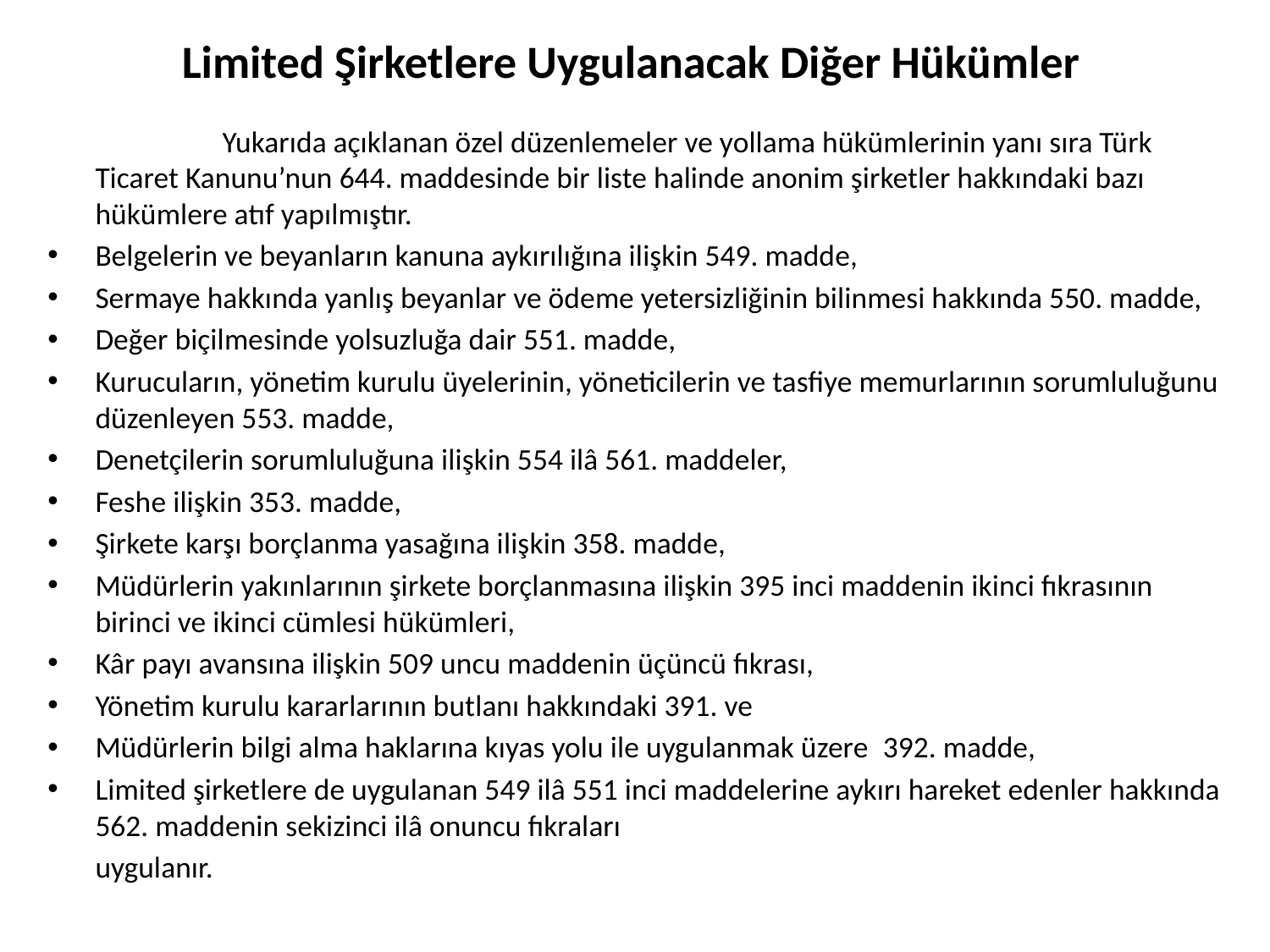

# Limited Şirketlere Uygulanacak Diğer Hükümler
		Yukarıda açıklanan özel düzenlemeler ve yollama hükümlerinin yanı sıra Türk Ticaret Kanunu’nun 644. maddesinde bir liste halinde anonim şirketler hakkındaki bazı hükümlere atıf yapılmıştır.
Belgelerin ve beyanların kanuna aykırılığına ilişkin 549. madde,
Sermaye hakkında yanlış beyanlar ve ödeme yetersizliğinin bilinmesi hakkında 550. madde,
Değer biçilmesinde yolsuzluğa dair 551. madde,
Kurucuların, yönetim kurulu üyelerinin, yöneticilerin ve tasfiye memurlarının sorumluluğunu düzenleyen 553. madde,
Denetçilerin sorumluluğuna ilişkin 554 ilâ 561. maddeler,
Feshe ilişkin 353. madde,
Şirkete karşı borçlanma yasağına ilişkin 358. madde,
Müdürlerin yakınlarının şirkete borçlanmasına ilişkin 395 inci maddenin ikinci fıkrasının birinci ve ikinci cümlesi hükümleri,
Kâr payı avansına ilişkin 509 uncu maddenin üçüncü fıkrası,
Yönetim kurulu kararlarının butlanı hakkındaki 391. ve
Müdürlerin bilgi alma haklarına kıyas yolu ile uygulanmak üzere  392. madde,
Limited şirketlere de uygulanan 549 ilâ 551 inci maddelerine aykırı hareket edenler hakkında 562. maddenin sekizinci ilâ onuncu fıkraları
	uygulanır.